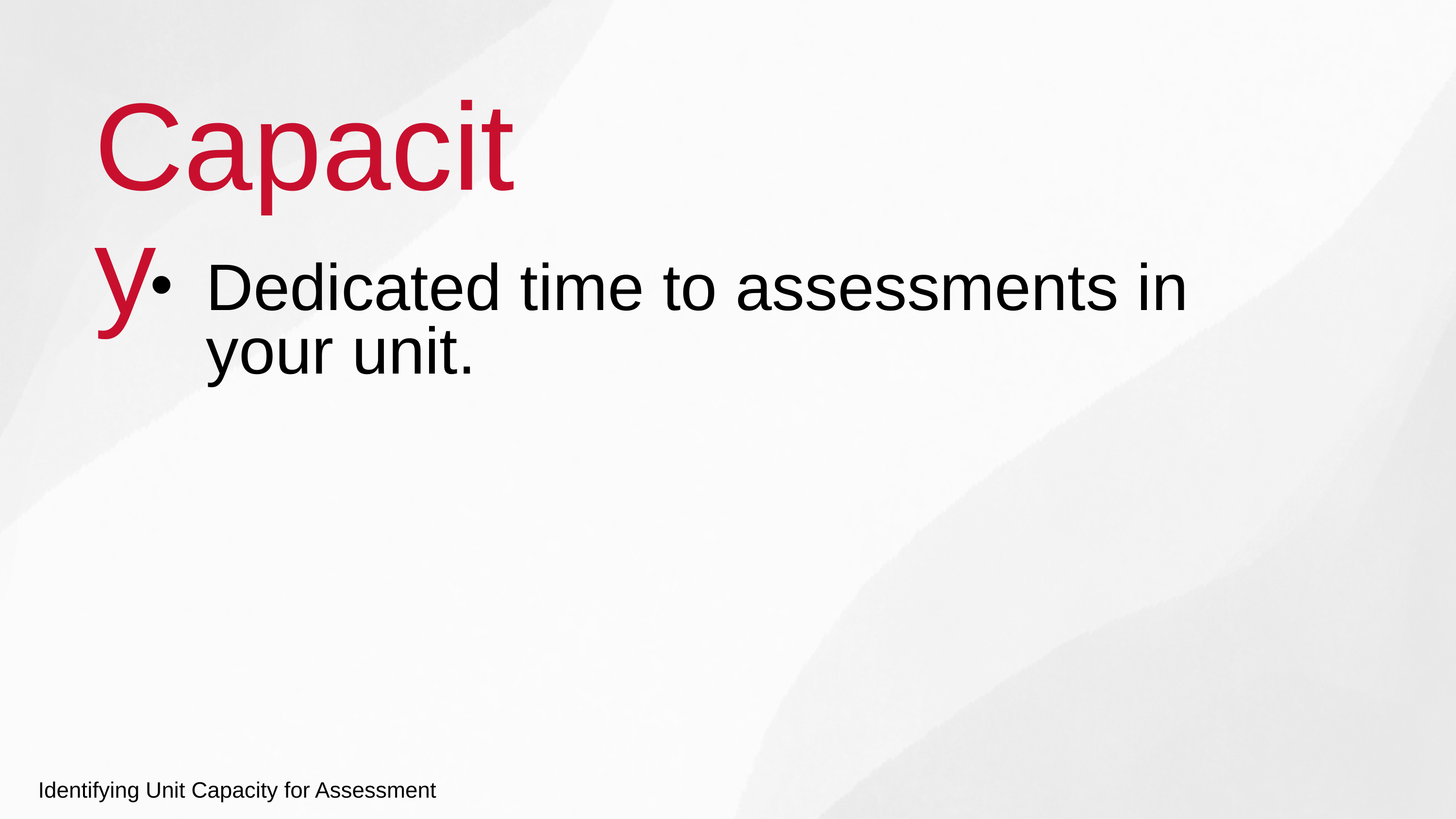

Capacity
Dedicated time to assessments in your unit.

Identifying Unit Capacity for Assessment